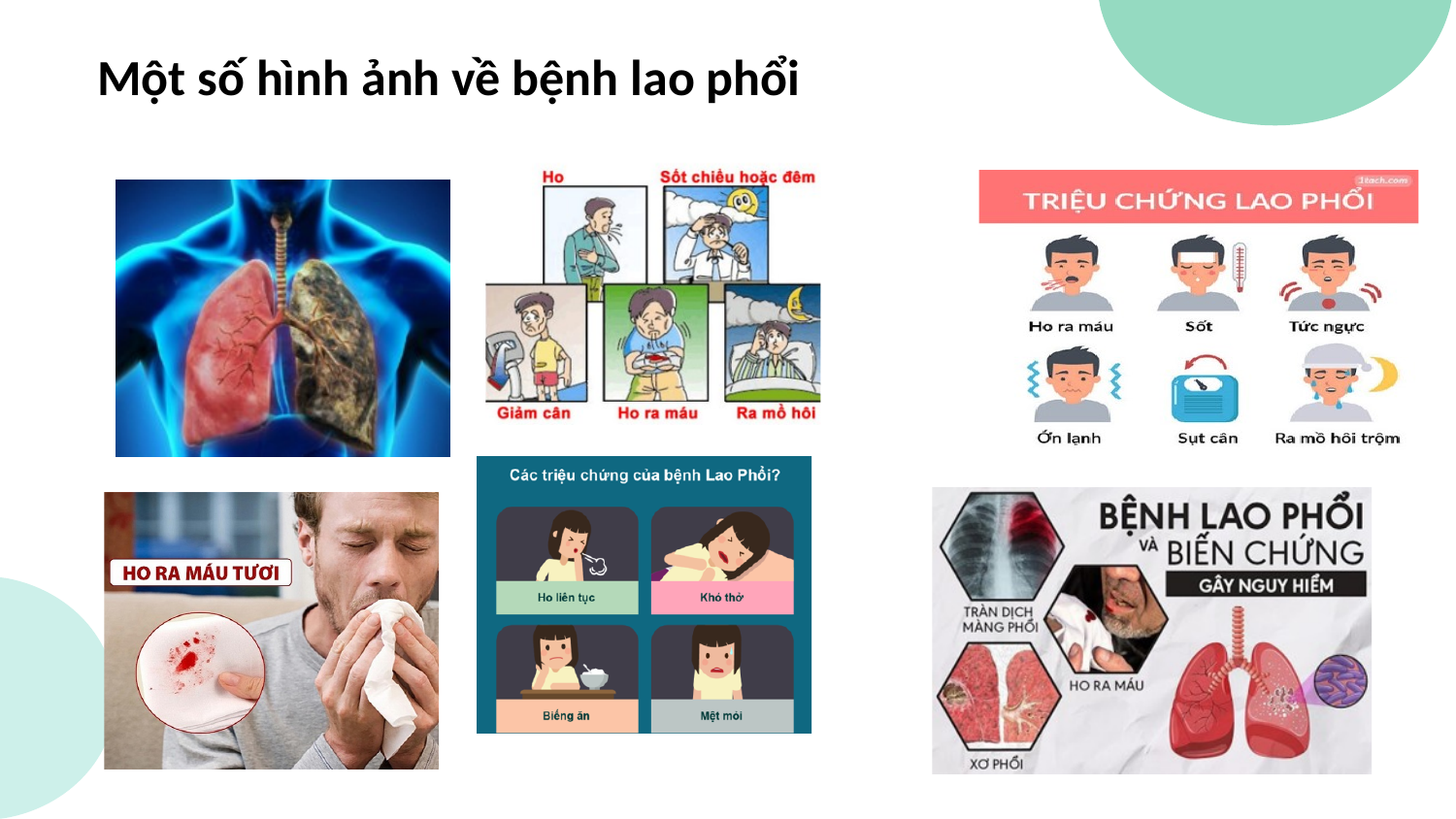

Một số hình ảnh về bệnh lao phổi